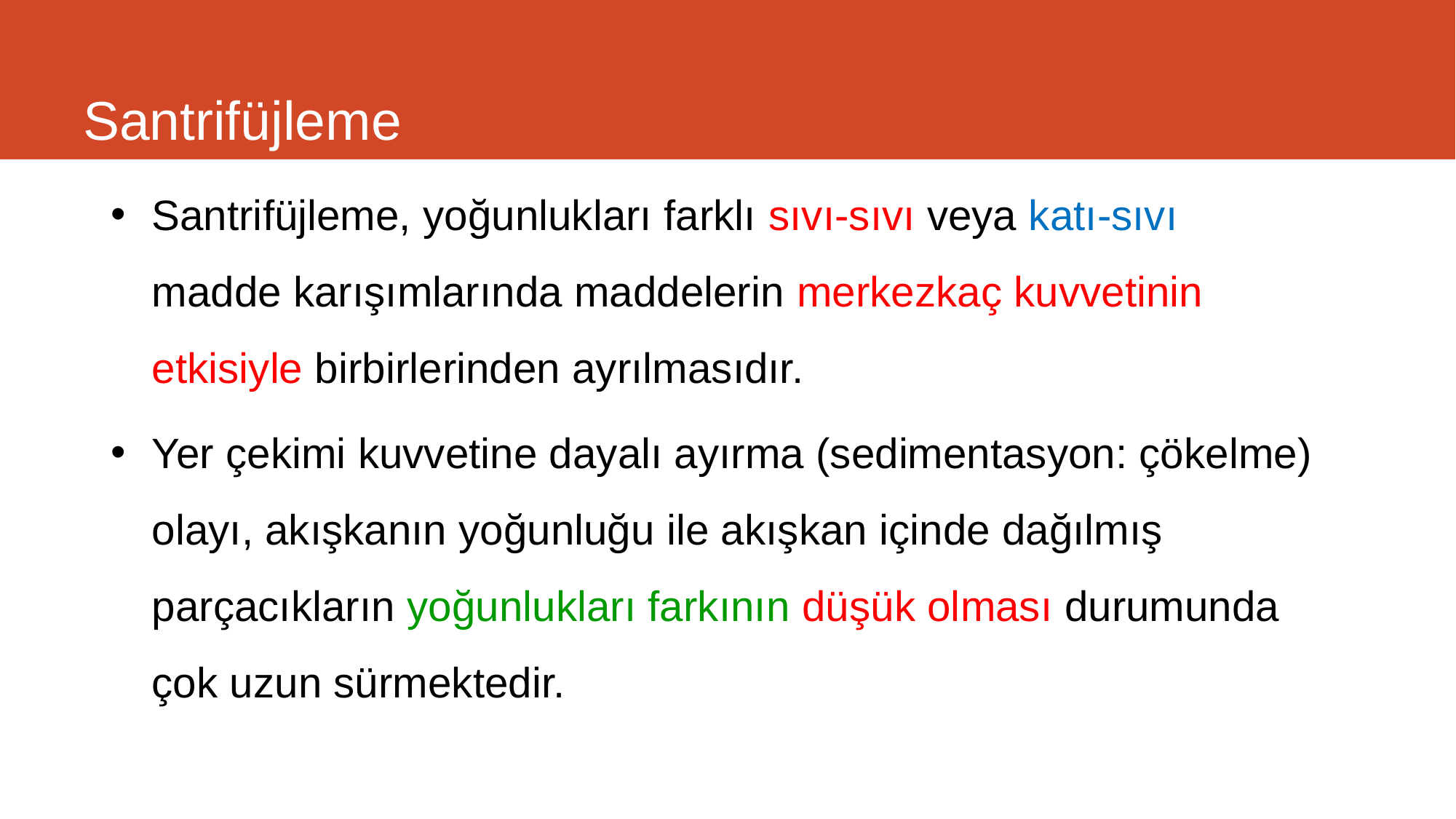

# Santrifüjleme
Santrifüjleme, yoğunlukları farklı sıvı-sıvı veya katı-sıvı madde karışımlarında maddelerin merkezkaç kuvvetinin etkisiyle birbirlerinden ayrılmasıdır.
Yer çekimi kuvvetine dayalı ayırma (sedimentasyon: çökelme) olayı, akışkanın yoğunluğu ile akışkan içinde dağılmış parçacıkların yoğunlukları farkının düşük olması durumunda çok uzun sürmektedir.